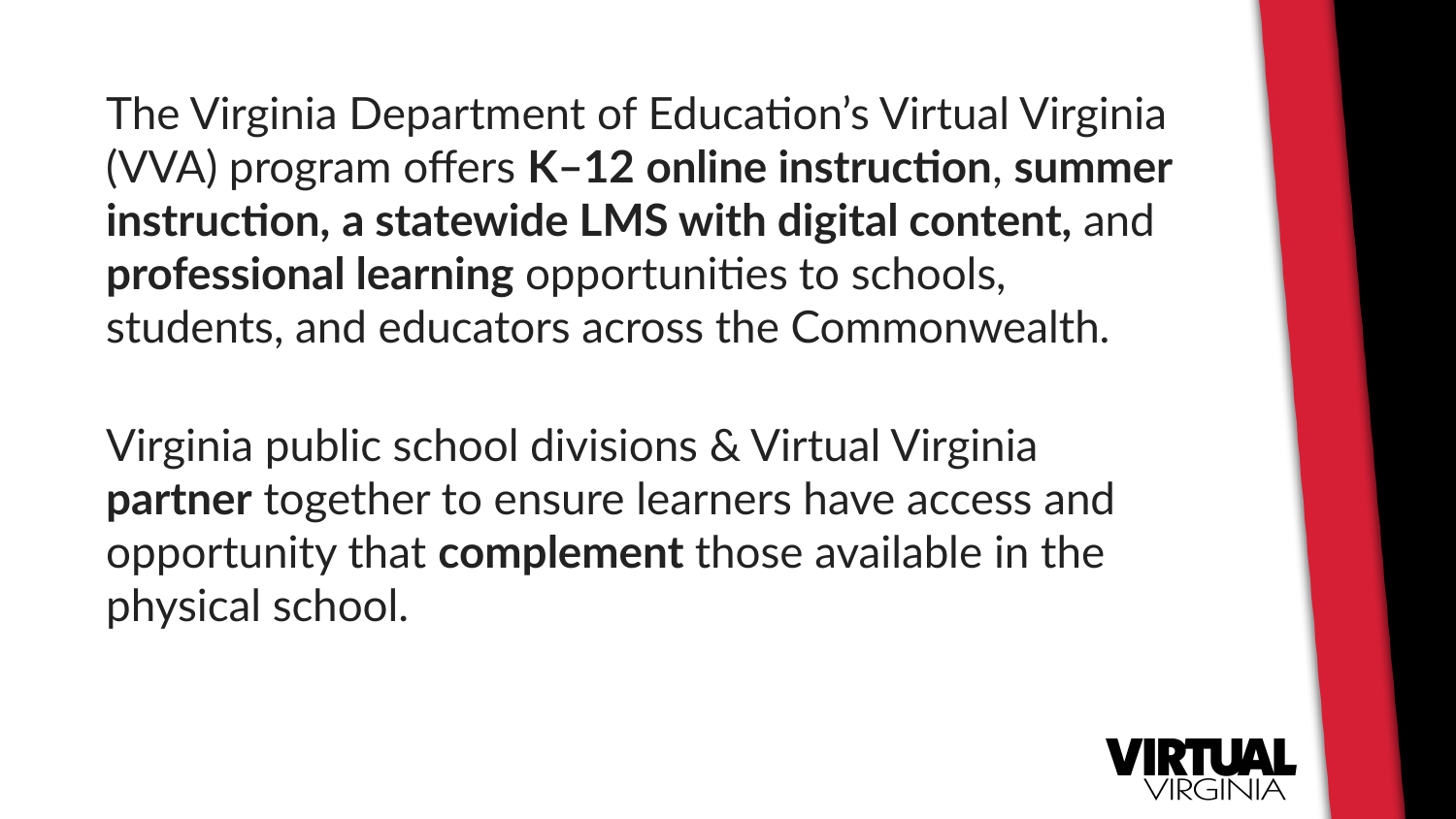

The Virginia Department of Education’s Virtual Virginia (VVA) program offers K–12 online instruction, summer instruction, a statewide LMS with digital content, and professional learning opportunities to schools, students, and educators across the Commonwealth.
Virginia public school divisions & Virtual Virginia partner together to ensure learners have access and opportunity that complement those available in the physical school.